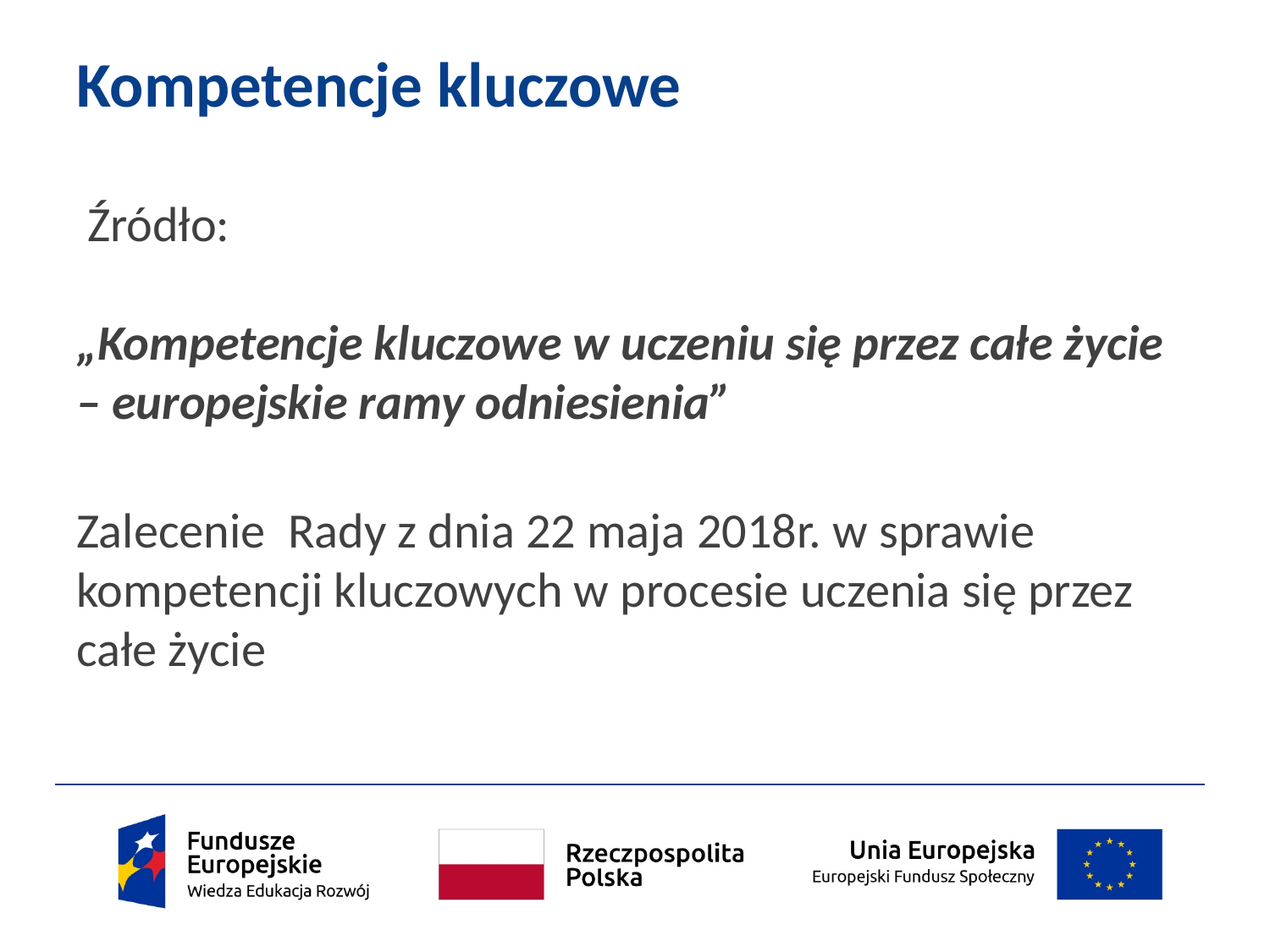

# Kompetencje kluczowe
 Źródło:

„Kompetencje kluczowe w uczeniu się przez całe życie
– europejskie ramy odniesienia”

Zalecenie  Rady z dnia 22 maja 2018r. w sprawie kompetencji kluczowych w procesie uczenia się przez całe życie